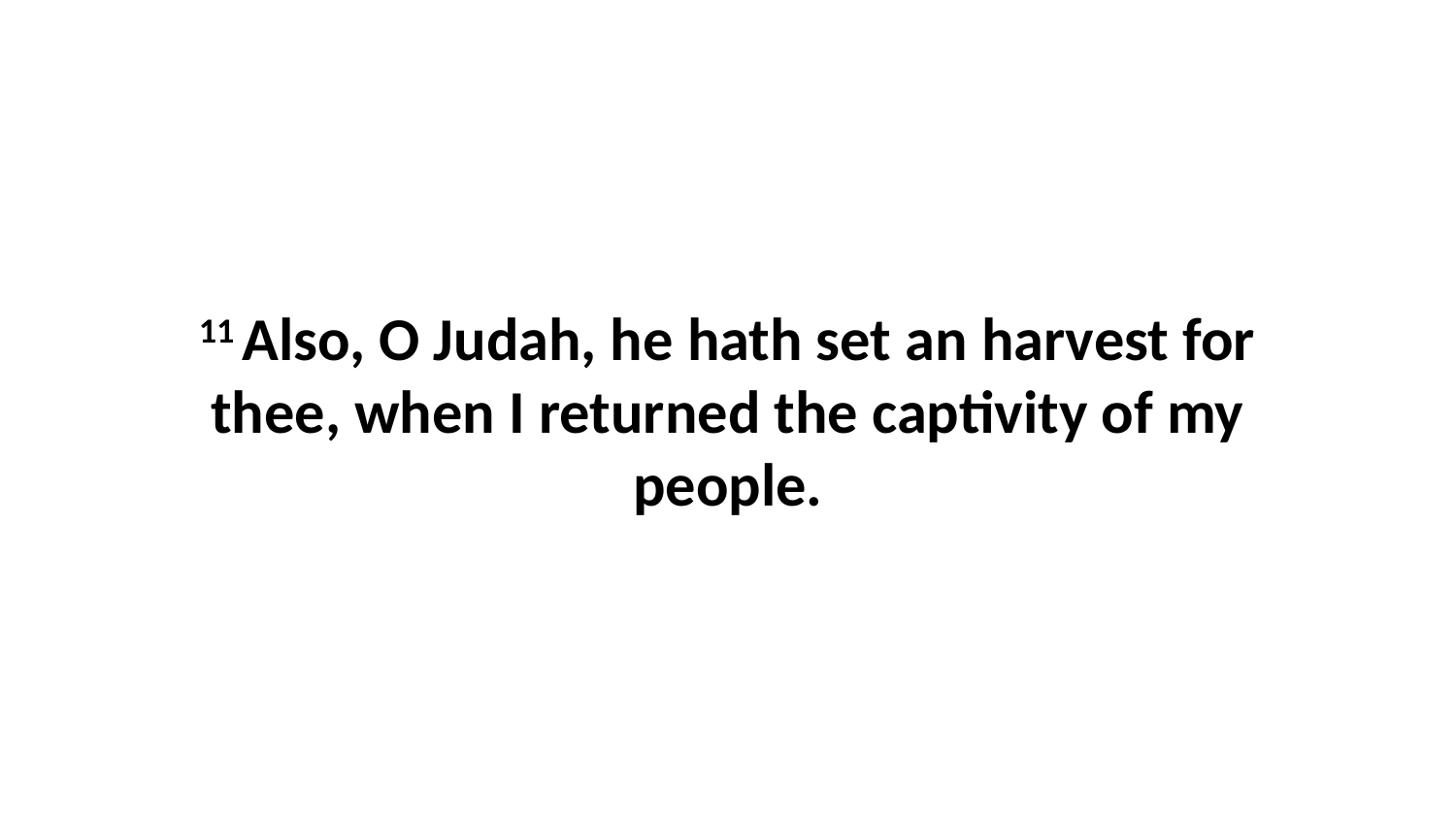

11 Also, O Judah, he hath set an harvest for thee, when I returned the captivity of my people.